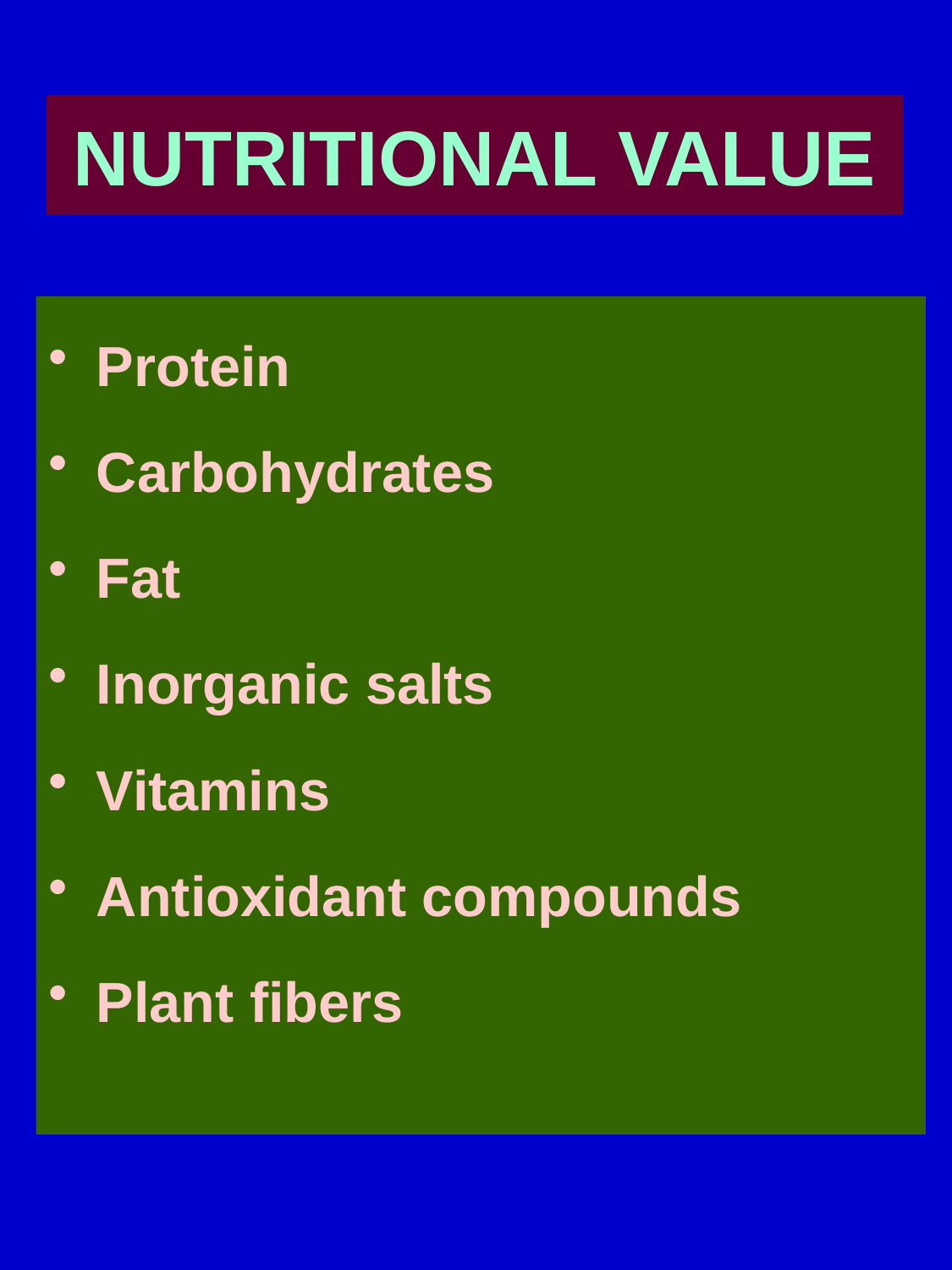

# NUTRITIONAL VALUE
Protein
Carbohydrates
Fat
Inorganic salts
Vitamins
Antioxidant compounds
Plant fibers